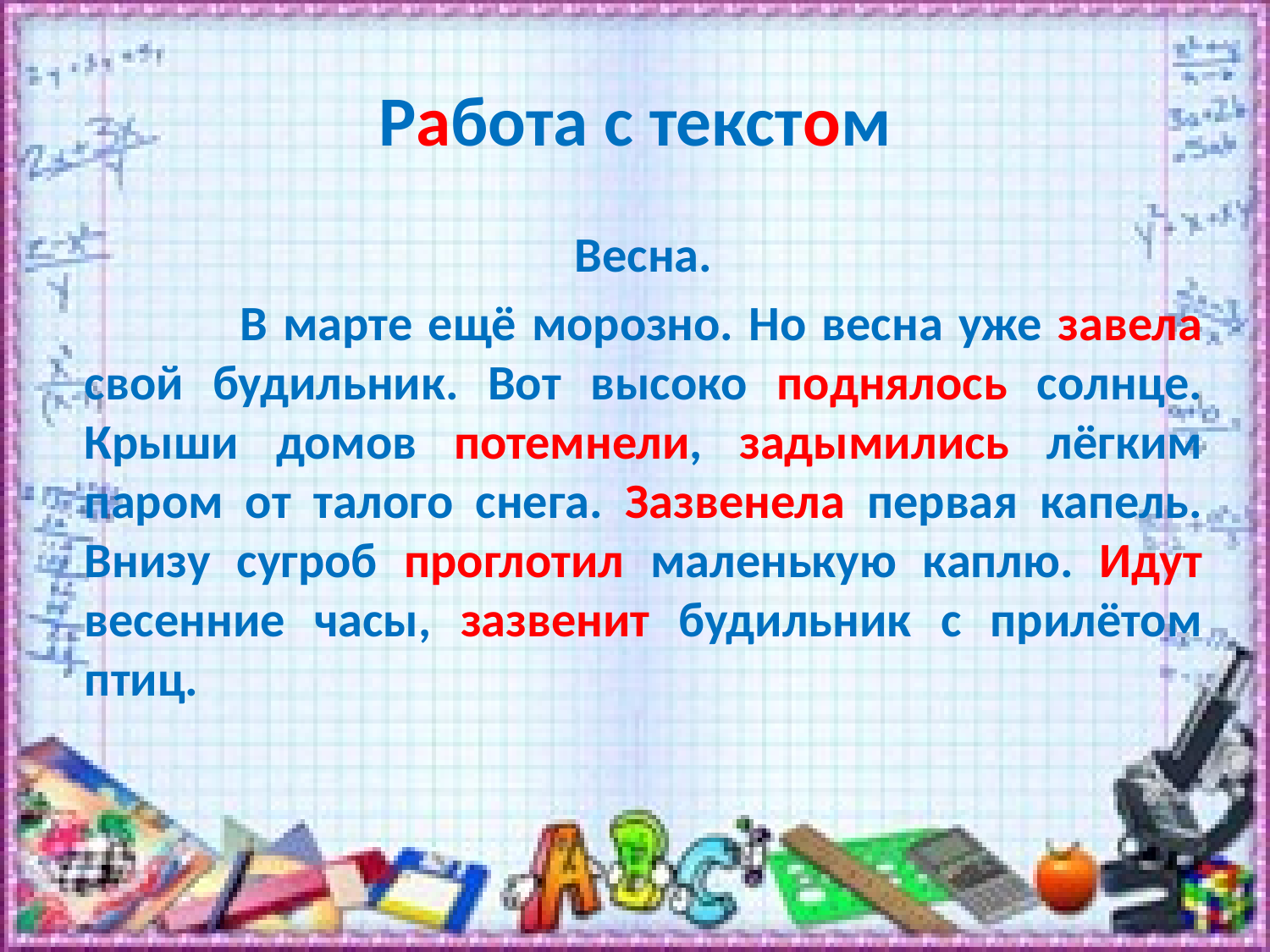

# Работа с текстом
Весна.
          В марте ещё морозно. Но весна уже завела свой будильник. Вот высоко поднялось солнце. Крыши домов потемнели, задымились лёгким паром от талого снега. Зазвенела первая капель. Внизу сугроб проглотил маленькую каплю. Идут весенние часы, зазвенит будильник с прилётом птиц.